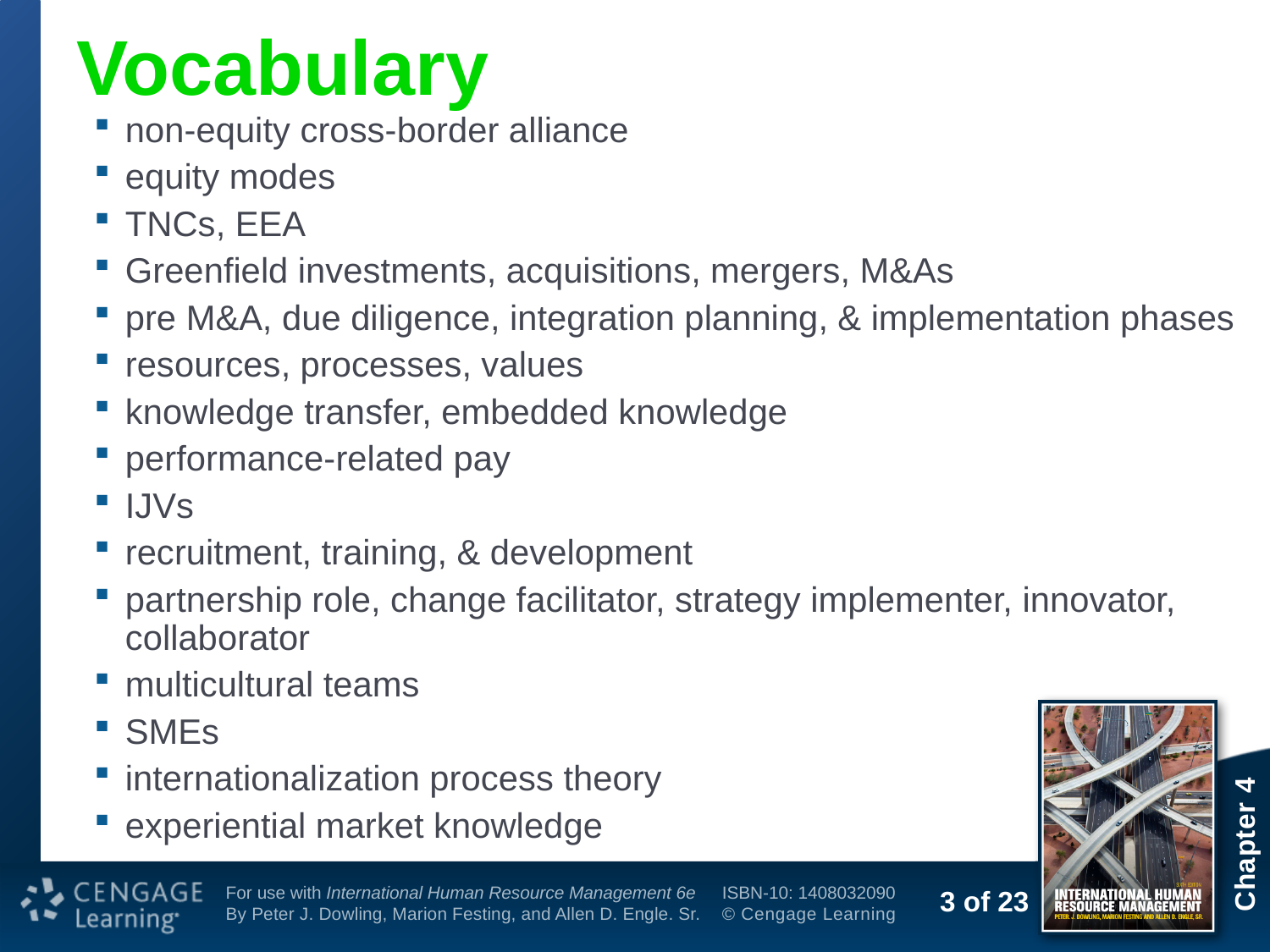

# Vocabulary
non-equity cross-border alliance
equity modes
TNCs, EEA
Greenfield investments, acquisitions, mergers, M&As
pre M&A, due diligence, integration planning, & implementation phases
resources, processes, values
knowledge transfer, embedded knowledge
performance-related pay
IJVs
recruitment, training, & development
partnership role, change facilitator, strategy implementer, innovator, collaborator
multicultural teams
SMEs
internationalization process theory
experiential market knowledge